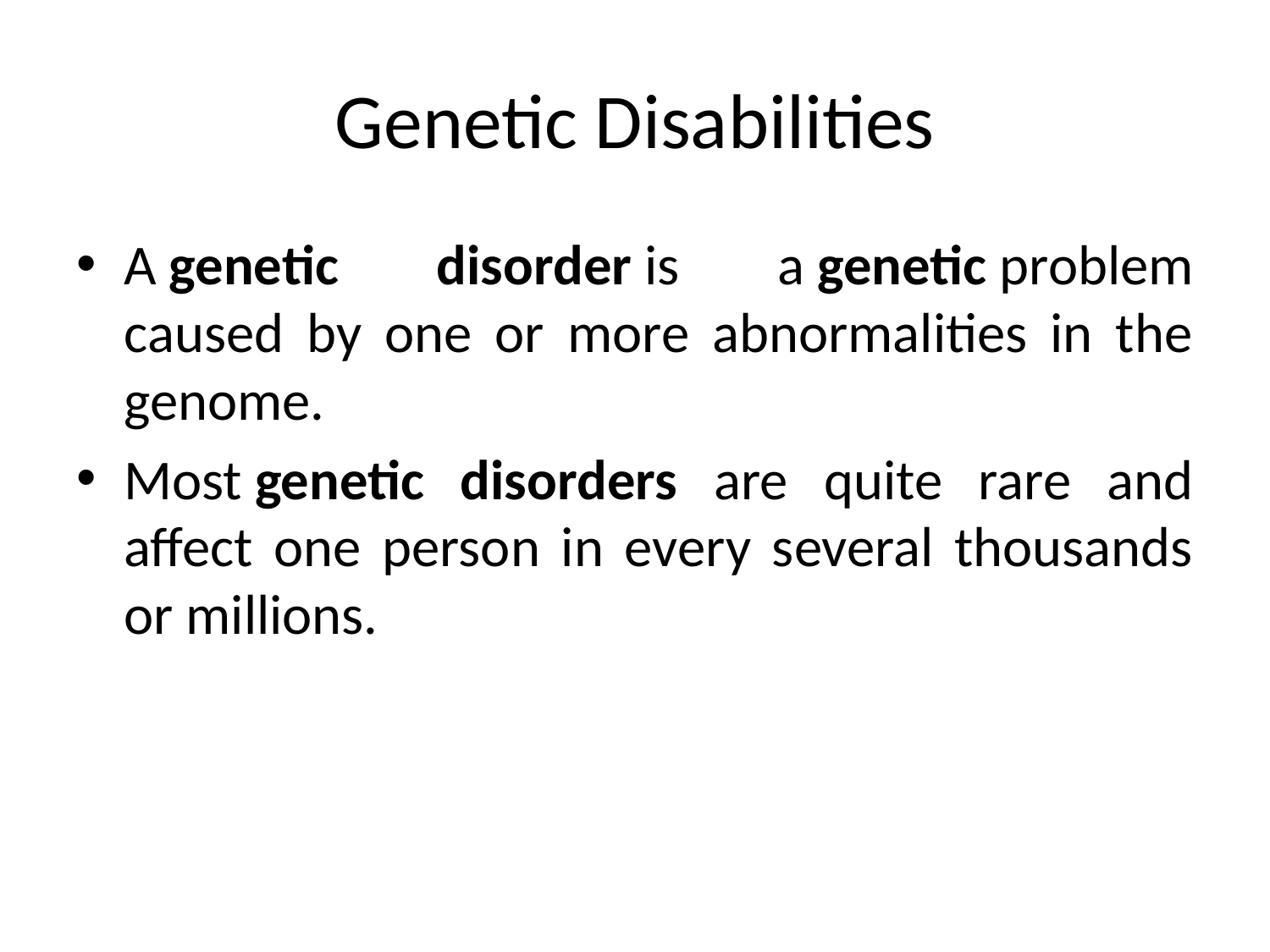

# Genetic Disabilities
A genetic disorder is a genetic problem caused by one or more abnormalities in the genome.
Most genetic disorders are quite rare and affect one person in every several thousands or millions.